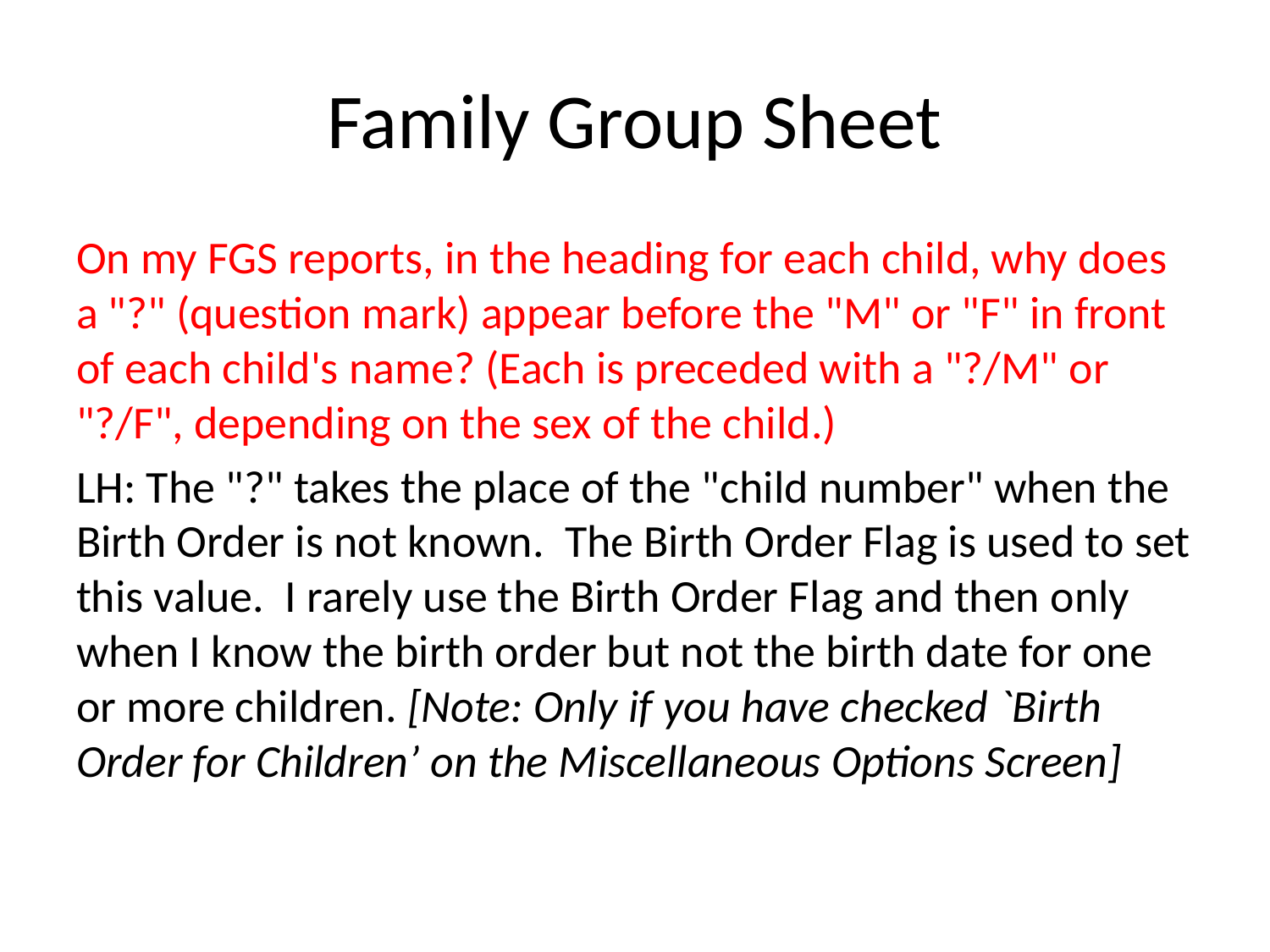

# Family Group Sheet
On my FGS reports, in the heading for each child, why does a "?" (question mark) appear before the "M" or "F" in front of each child's name? (Each is preceded with a "?/M" or "?/F", depending on the sex of the child.)
LH: The "?" takes the place of the "child number" when the Birth Order is not known.  The Birth Order Flag is used to set this value.  I rarely use the Birth Order Flag and then only when I know the birth order but not the birth date for one or more children. [Note: Only if you have checked `Birth Order for Children’ on the Miscellaneous Options Screen]